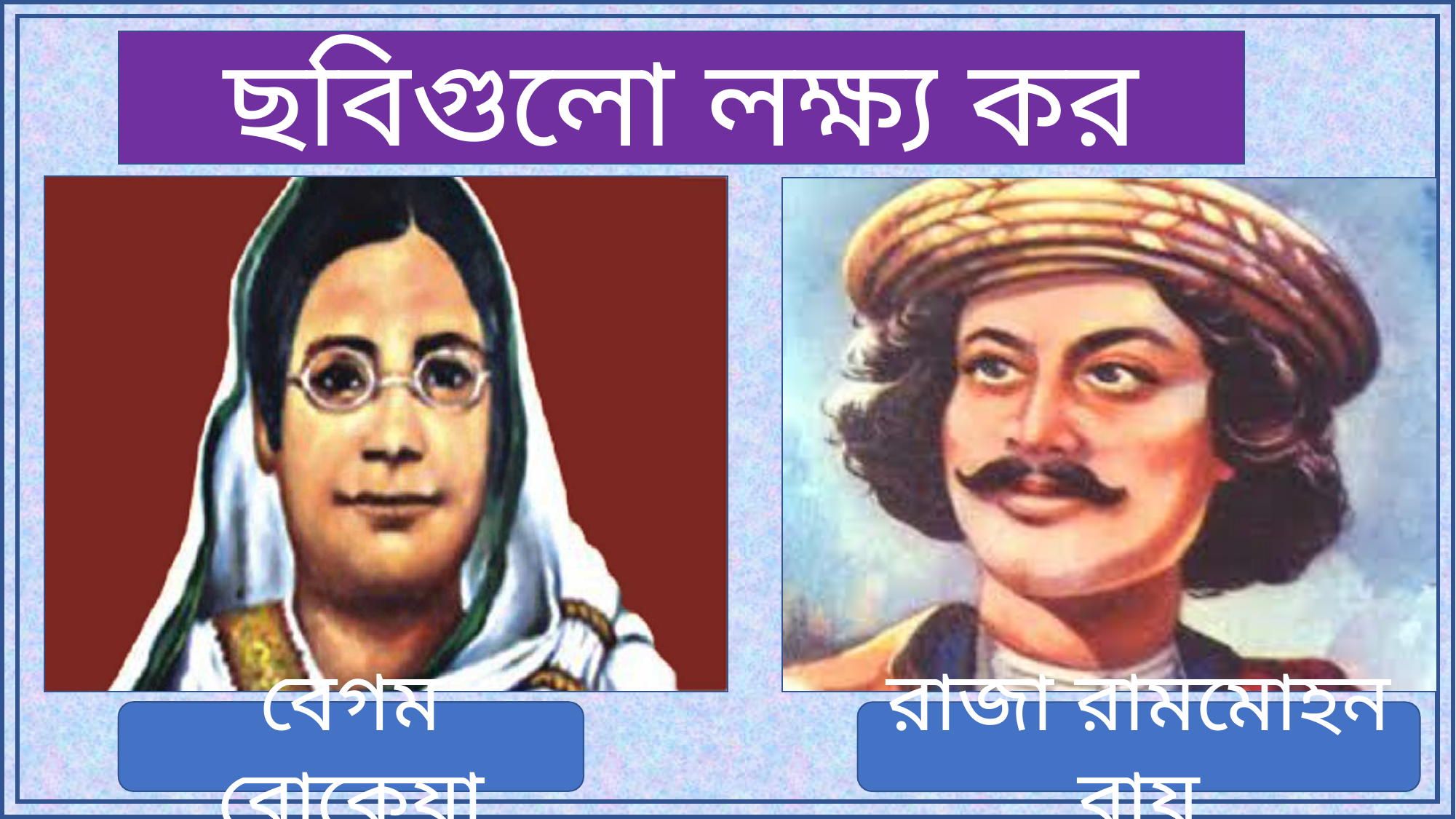

ছবিগুলো লক্ষ্য কর

বেগম রোকেয়া
রাজা রামমোহন রায়